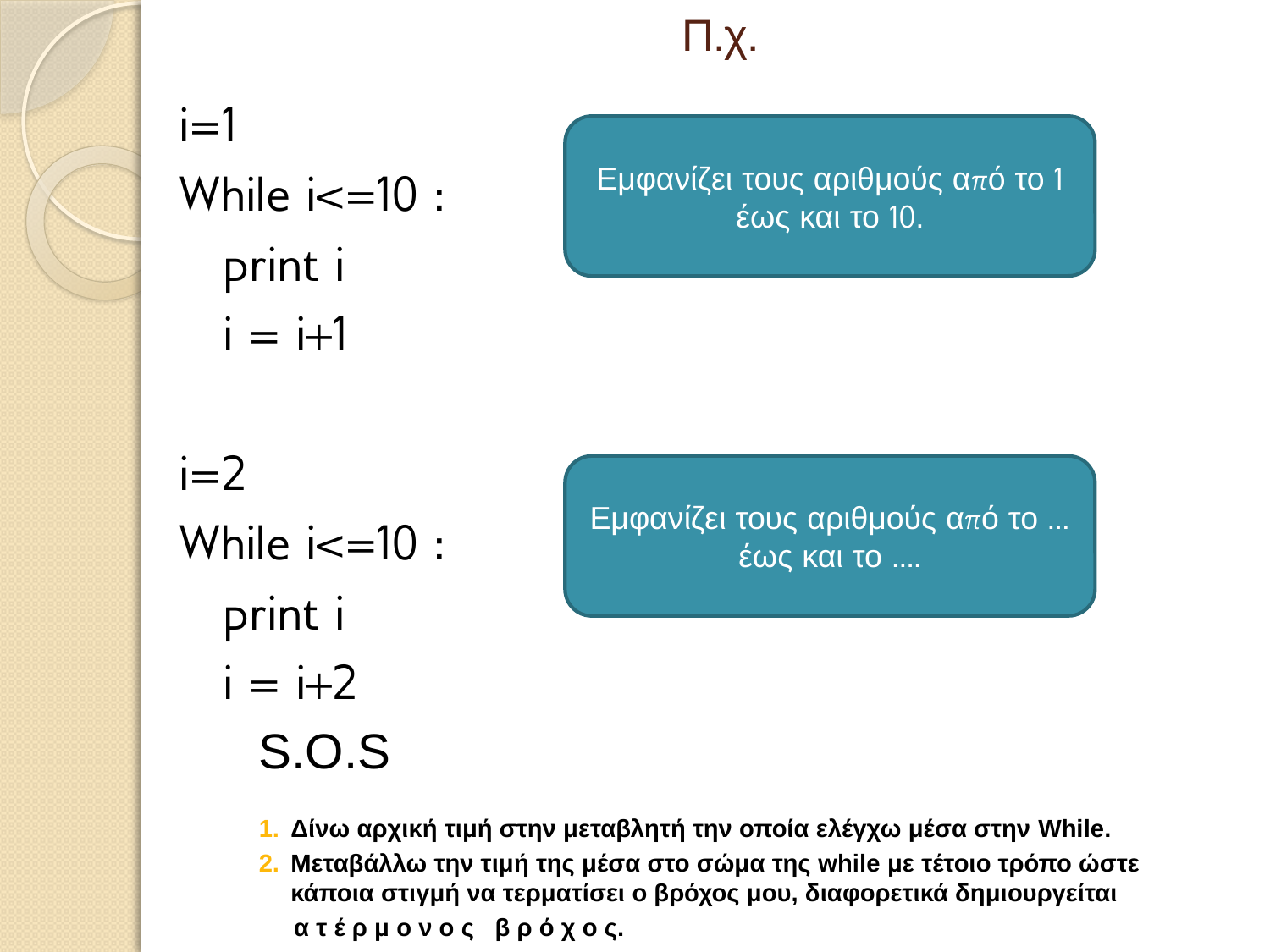

# Π.χ.
i=1
While i<=10 :
   print i
   i = i+1

i=2
While i<=10 :
   print i
   i = i+2
S.O.S

Δίνω αρχική τιμή στην μεταβλητή την οποία ελέγχω μέσα στην While.
Μεταβάλλω την τιμή της μέσα στο σώμα της while με τέτοιο τρόπο ώστε κάποια στιγμή να τερματίσει ο βρόχος μου, διαφορετικά δημιουργείται
     α τ έ ρ μ ο ν ο ς   β ρ ό χ ο ς.

Εμφανίζει τους αριθμούς από το 1 έως και το 10.
Εμφανίζει τους αριθμούς από το … έως και το ….